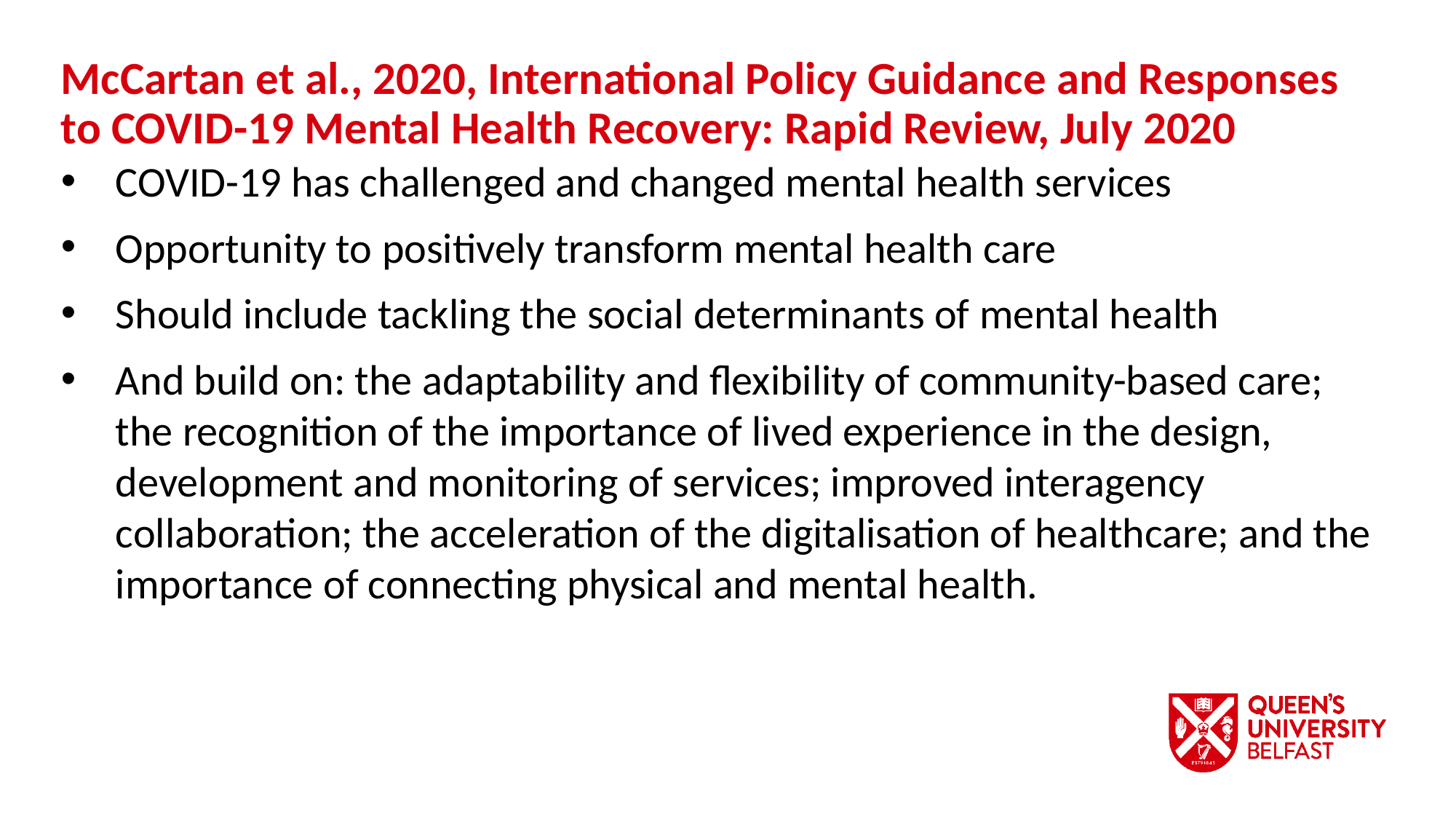

McCartan et al., 2020, International Policy Guidance and Responses to COVID-19 Mental Health Recovery: Rapid Review, July 2020

COVID-19 has challenged and changed mental health services
Opportunity to positively transform mental health care
Should include tackling the social determinants of mental health
And build on: the adaptability and flexibility of community-based care;  the recognition of the importance of lived experience in the design, development and monitoring of services; improved interagency collaboration; the acceleration of the digitalisation of healthcare; and the importance of connecting physical and mental health.